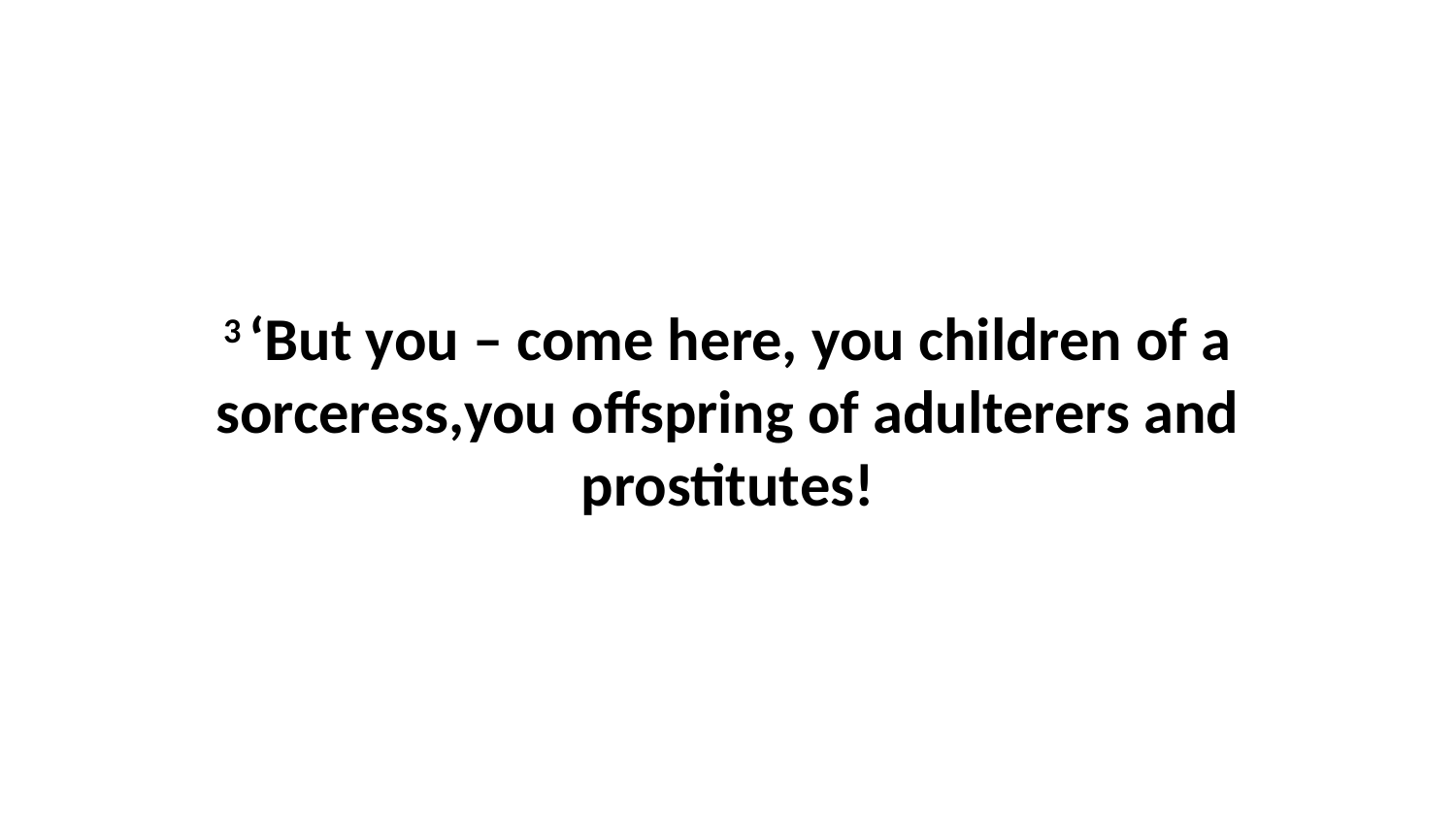

3 ‘But you – come here, you children of a sorceress,you offspring of adulterers and prostitutes!